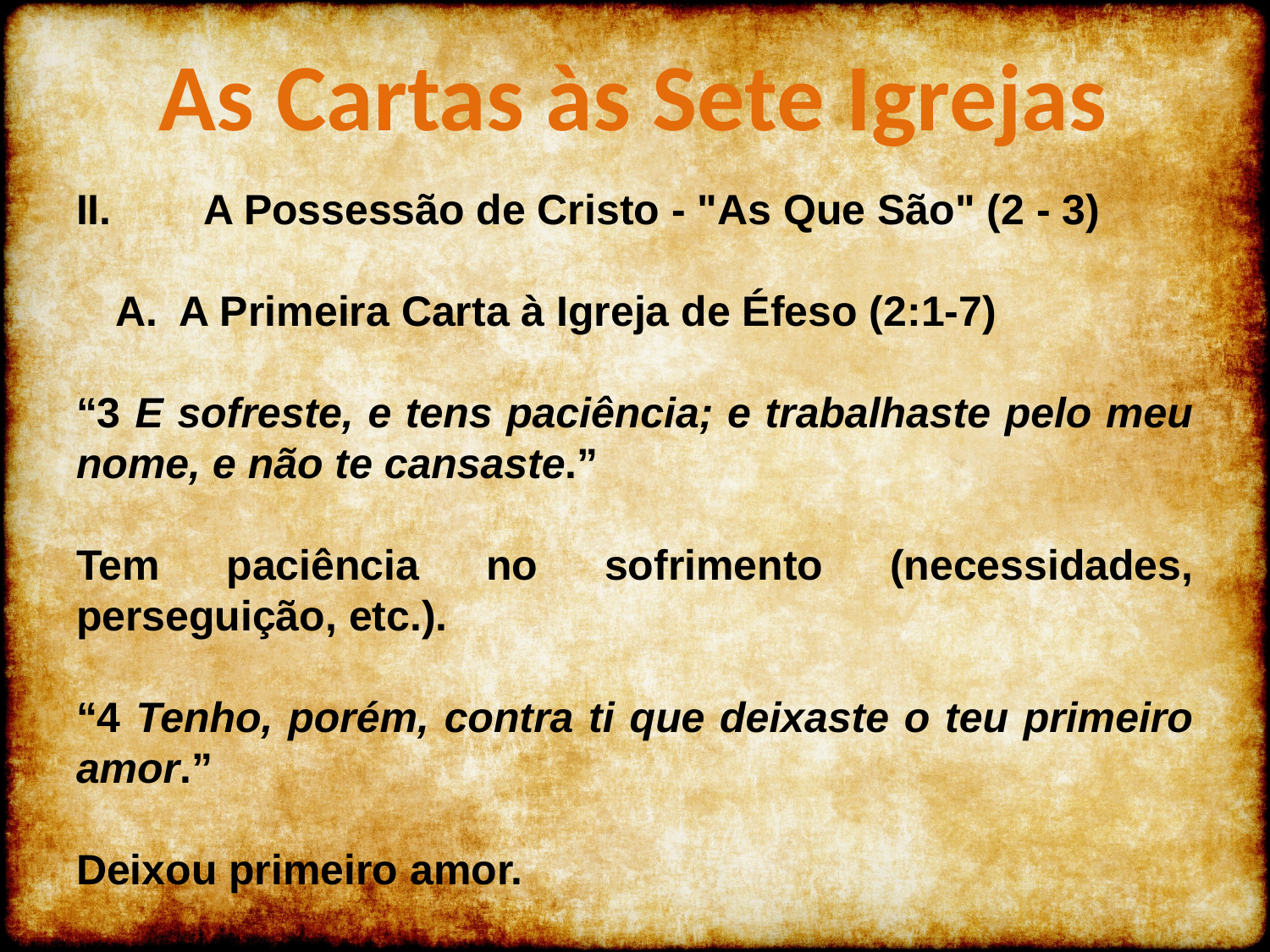

As Cartas às Sete Igrejas
II.	A Possessão de Cristo - "As Que São" (2 - 3)

A Primeira Carta à Igreja de Éfeso (2:1-7)

“3 E sofreste, e tens paciência; e trabalhaste pelo meu nome, e não te cansaste.”

Tem paciência no sofrimento (necessidades, perseguição, etc.).

“4 Tenho, porém, contra ti que deixaste o teu primeiro amor.”

Deixou primeiro amor.